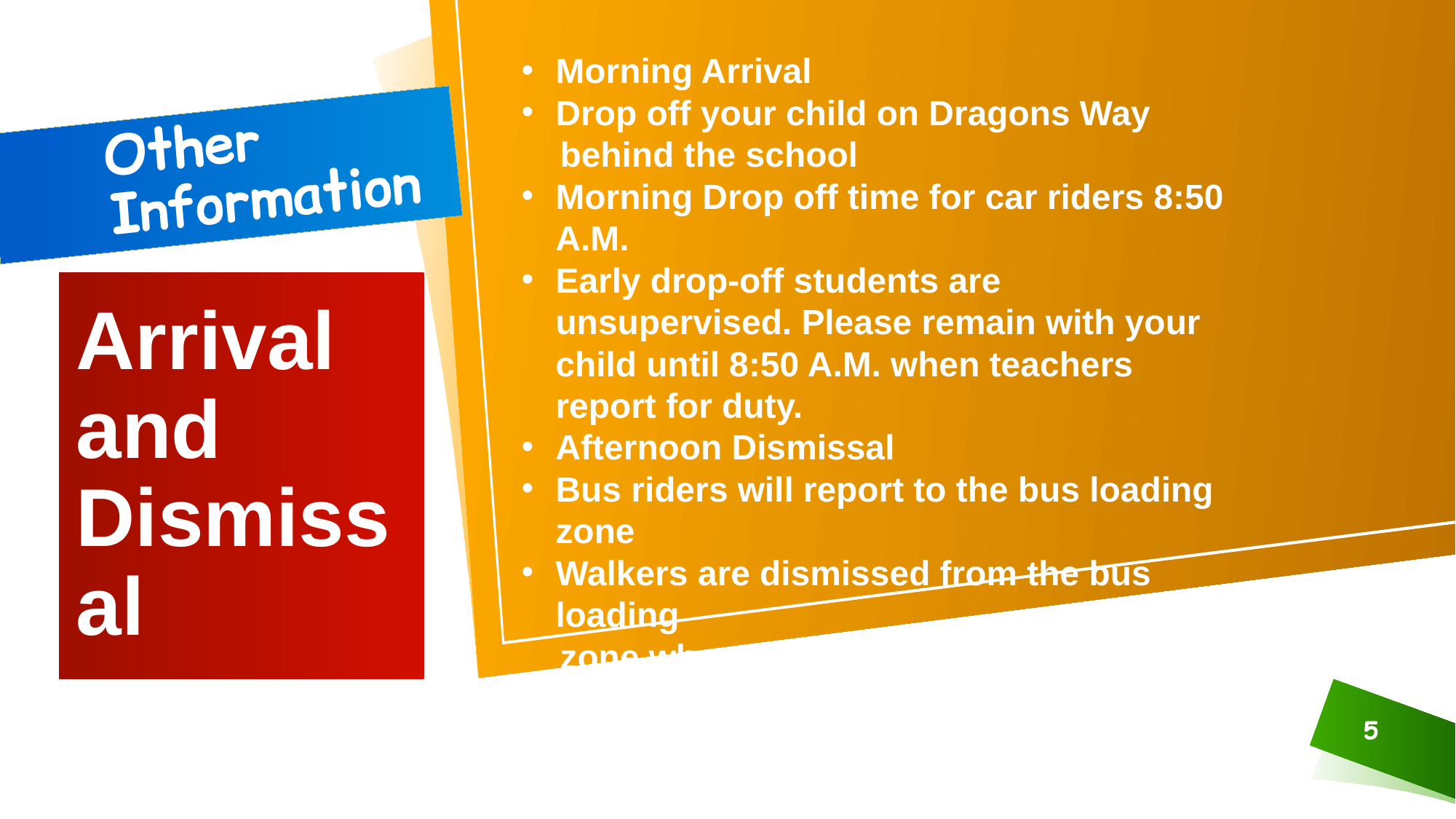

Morning Arrival
Drop off your child on Dragons Way
    behind the school
Morning Drop off time for car riders 8:50 A.M.
Early drop-off students are unsupervised. Please remain with your child until 8:50 A.M. when teachers report for duty.
Afternoon Dismissal
Bus riders will report to the bus loading zone
Walkers are dismissed from the bus loading
    zone where the crossing guard is located
Car Riders pick up time 4:05
# Other Information
Arrival and Dismissal
5